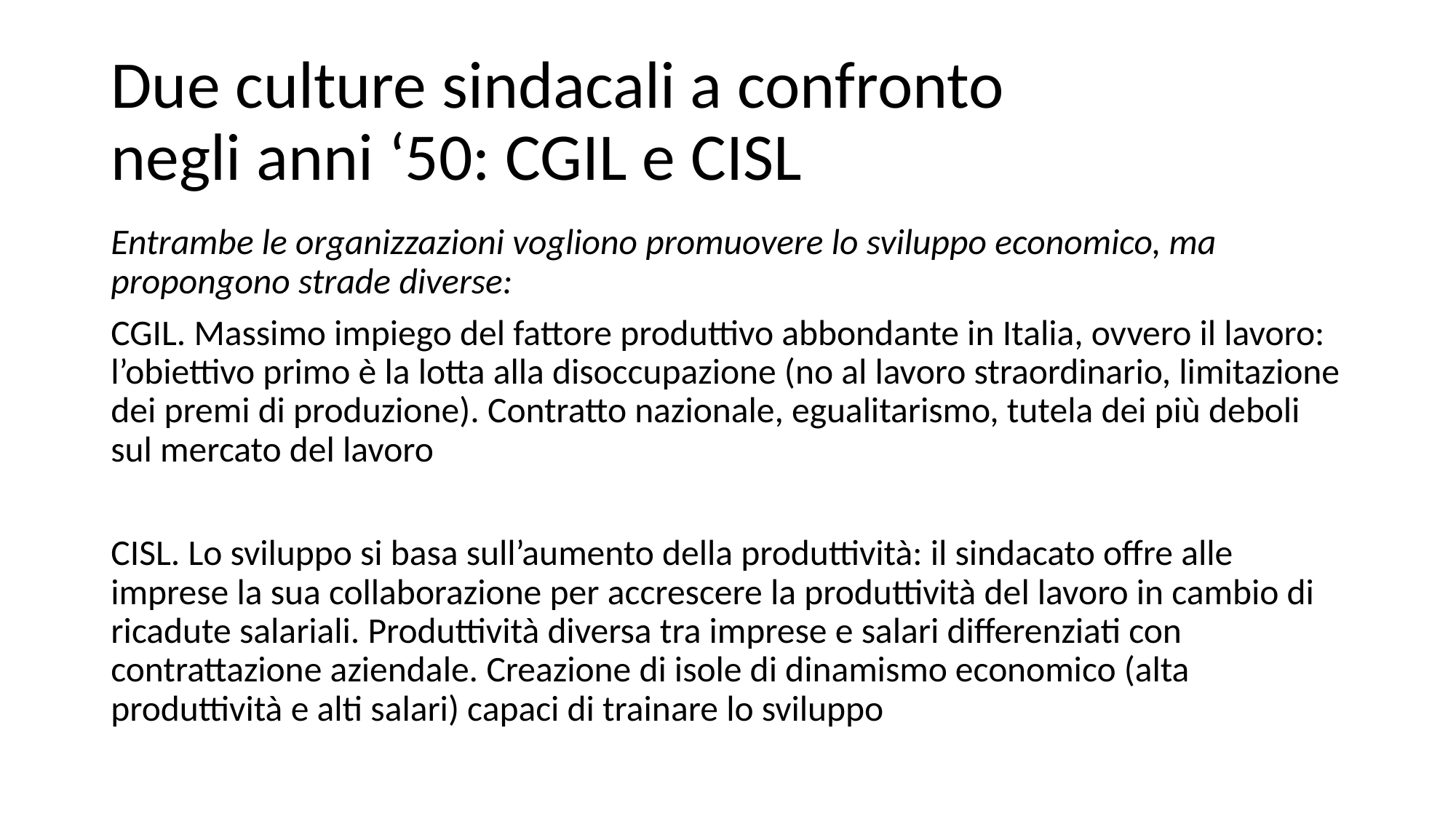

# Due culture sindacali a confronto negli anni ‘50: CGIL e CISL
Entrambe le organizzazioni vogliono promuovere lo sviluppo economico, ma propongono strade diverse:
CGIL. Massimo impiego del fattore produttivo abbondante in Italia, ovvero il lavoro: l’obiettivo primo è la lotta alla disoccupazione (no al lavoro straordinario, limitazione dei premi di produzione). Contratto nazionale, egualitarismo, tutela dei più deboli sul mercato del lavoro

CISL. Lo sviluppo si basa sull’aumento della produttività: il sindacato offre alle imprese la sua collaborazione per accrescere la produttività del lavoro in cambio di ricadute salariali. Produttività diversa tra imprese e salari differenziati con contrattazione aziendale. Creazione di isole di dinamismo economico (alta produttività e alti salari) capaci di trainare lo sviluppo